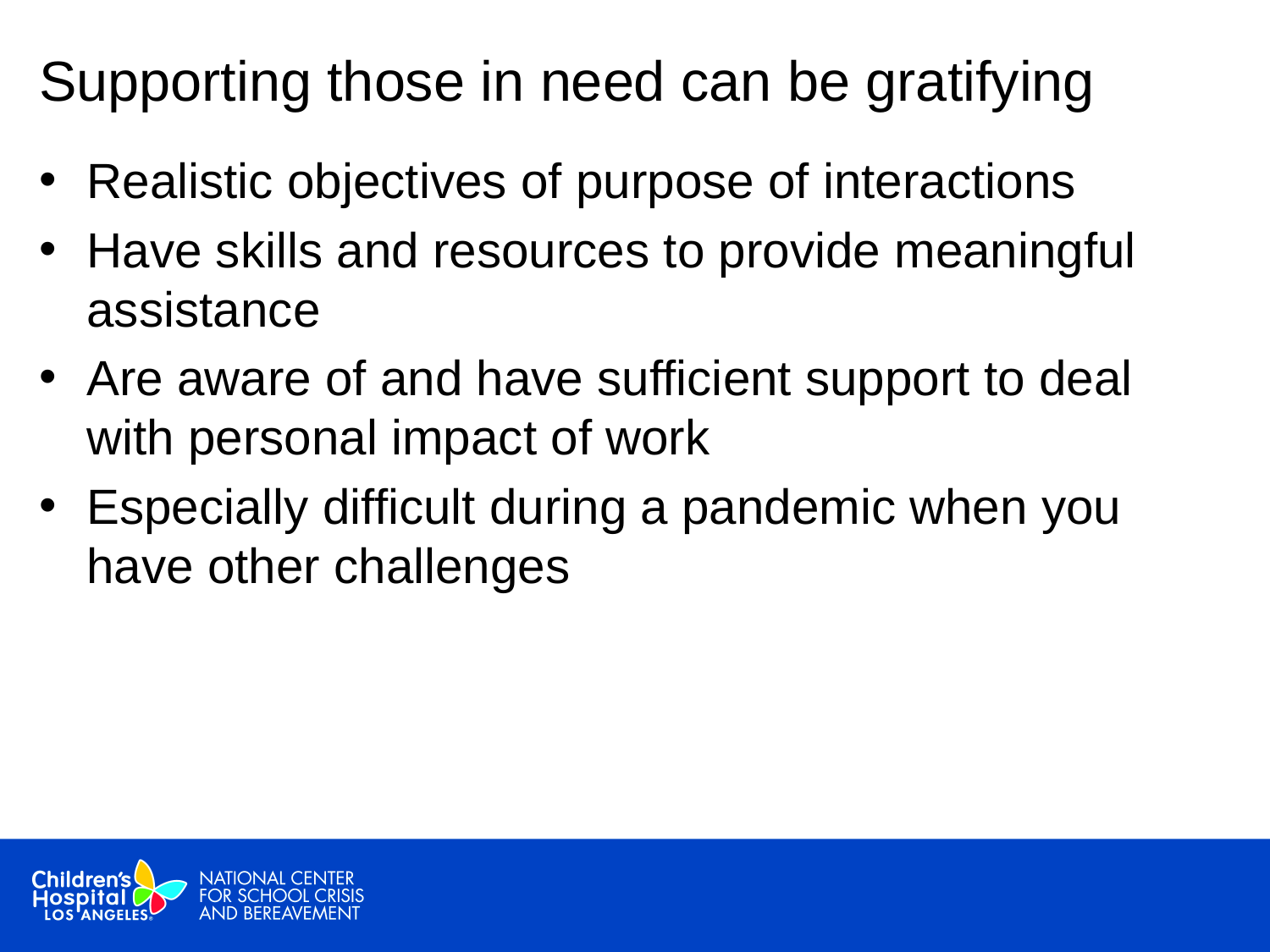

# Supporting those in need can be gratifying
Realistic objectives of purpose of interactions
Have skills and resources to provide meaningful assistance
Are aware of and have sufficient support to deal with personal impact of work
Especially difficult during a pandemic when you have other challenges